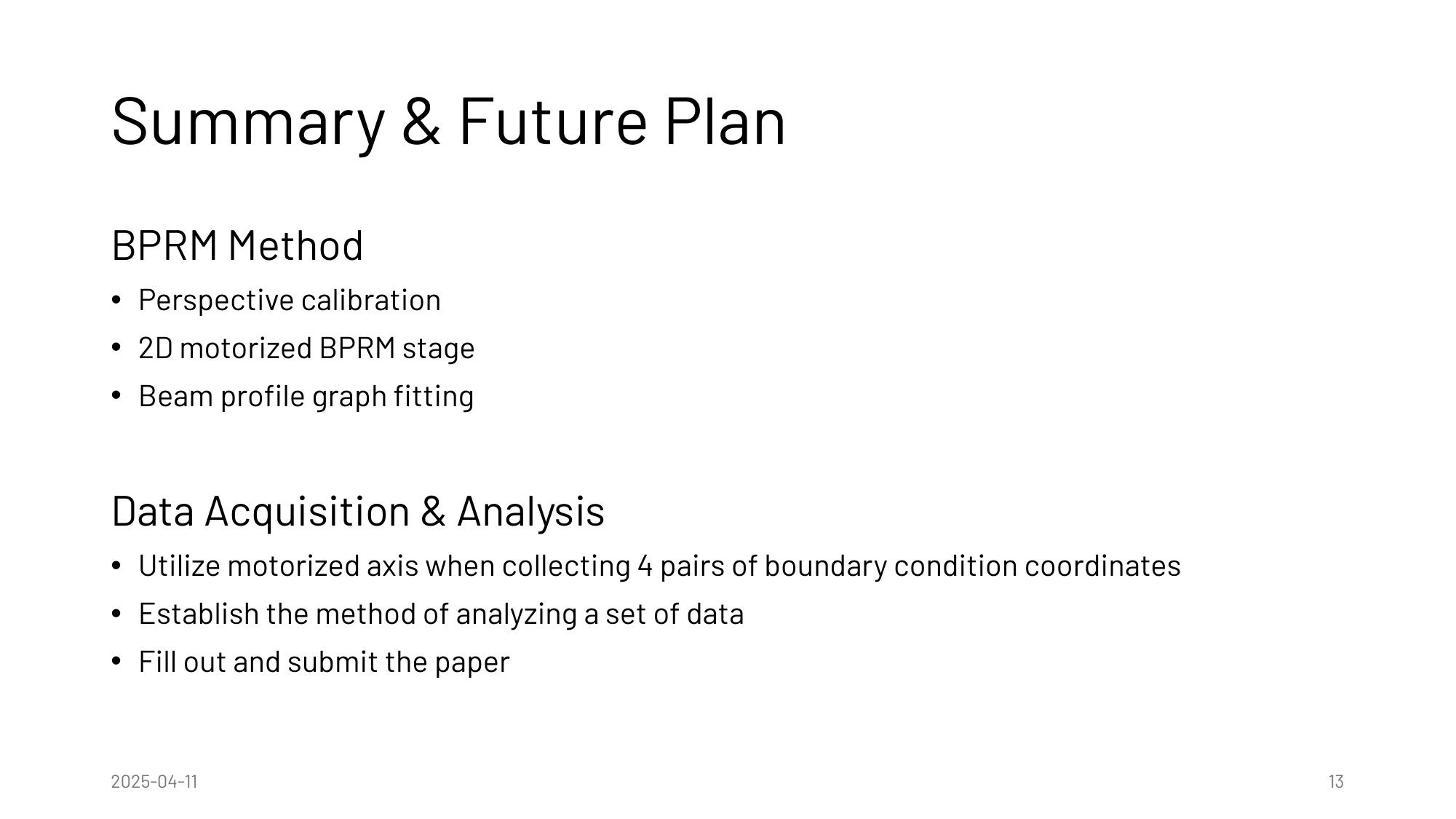

# Summary & Future Plan
BPRM Method
Perspective calibration
2D motorized BPRM stage
Beam profile graph fitting

Data Acquisition & Analysis
Utilize motorized axis when collecting 4 pairs of boundary condition coordinates
Establish the method of analyzing a set of data
Fill out and submit the paper
2025-04-11
13